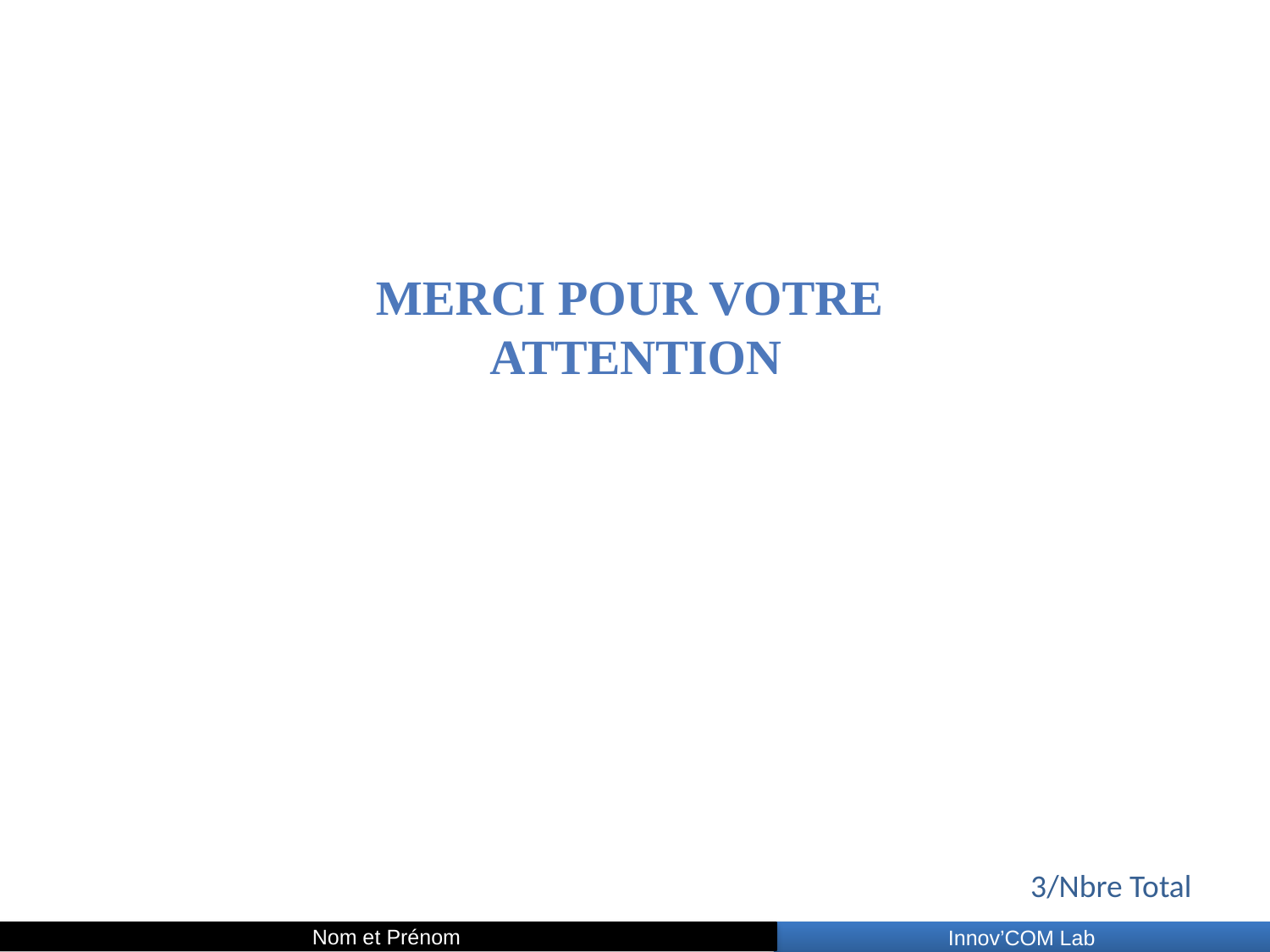

Merci pour votre
attention

3/Nbre Total
Nom et Prénom
Innov’COM Lab